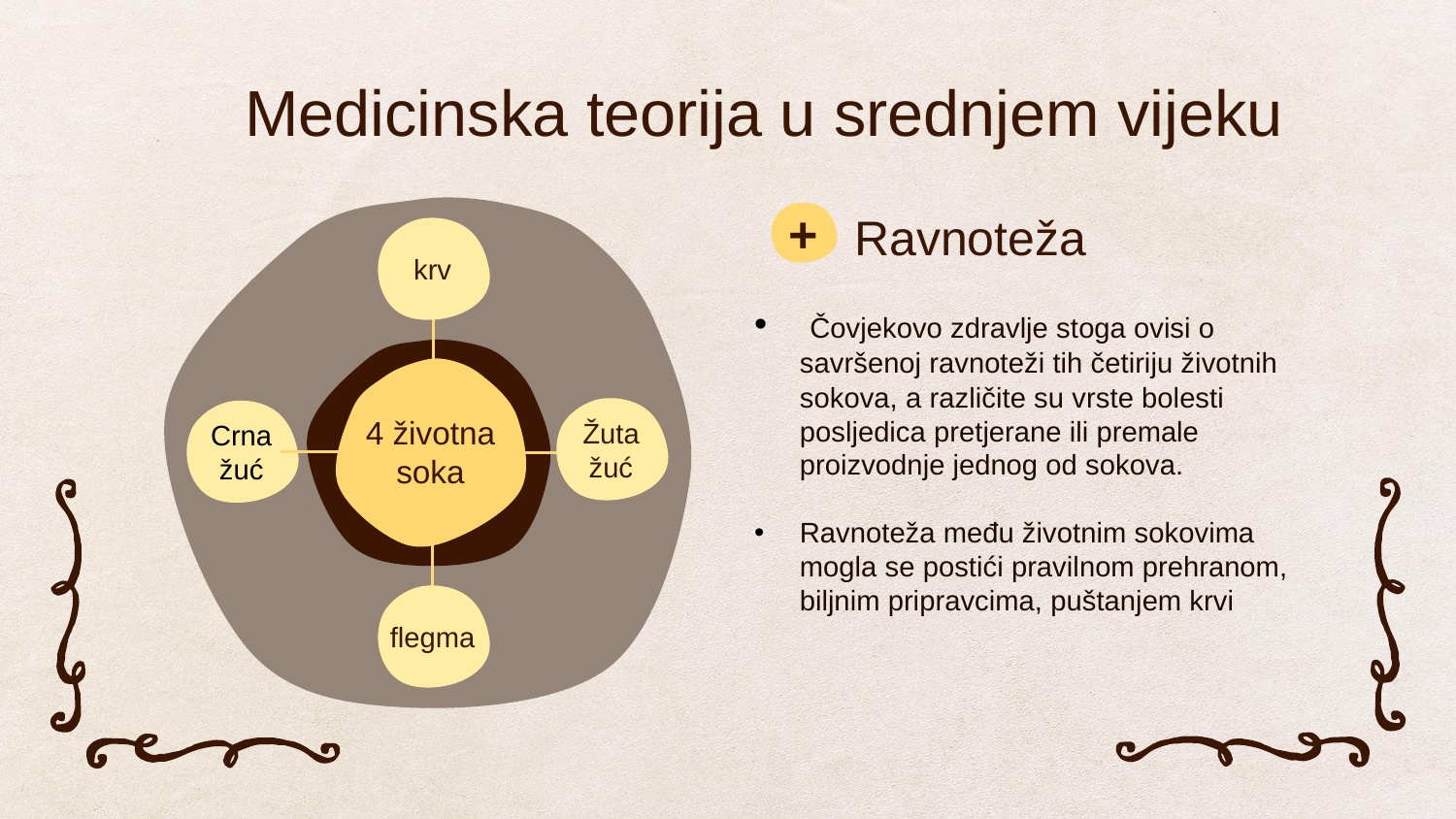

# Medicinska teorija u srednjem vijeku

+
Ravnoteža
krv
 Čovjekovo zdravlje stoga ovisi o savršenoj ravnoteži tih četiriju životnih sokova, a različite su vrste bolesti posljedica pretjerane ili premale proizvodnje jednog od sokova.

Ravnoteža među životnim sokovima mogla se postići pravilnom prehranom, biljnim pripravcima, puštanjem krvi

4 životna soka
Žuta žuć
Crna
žuć
flegma